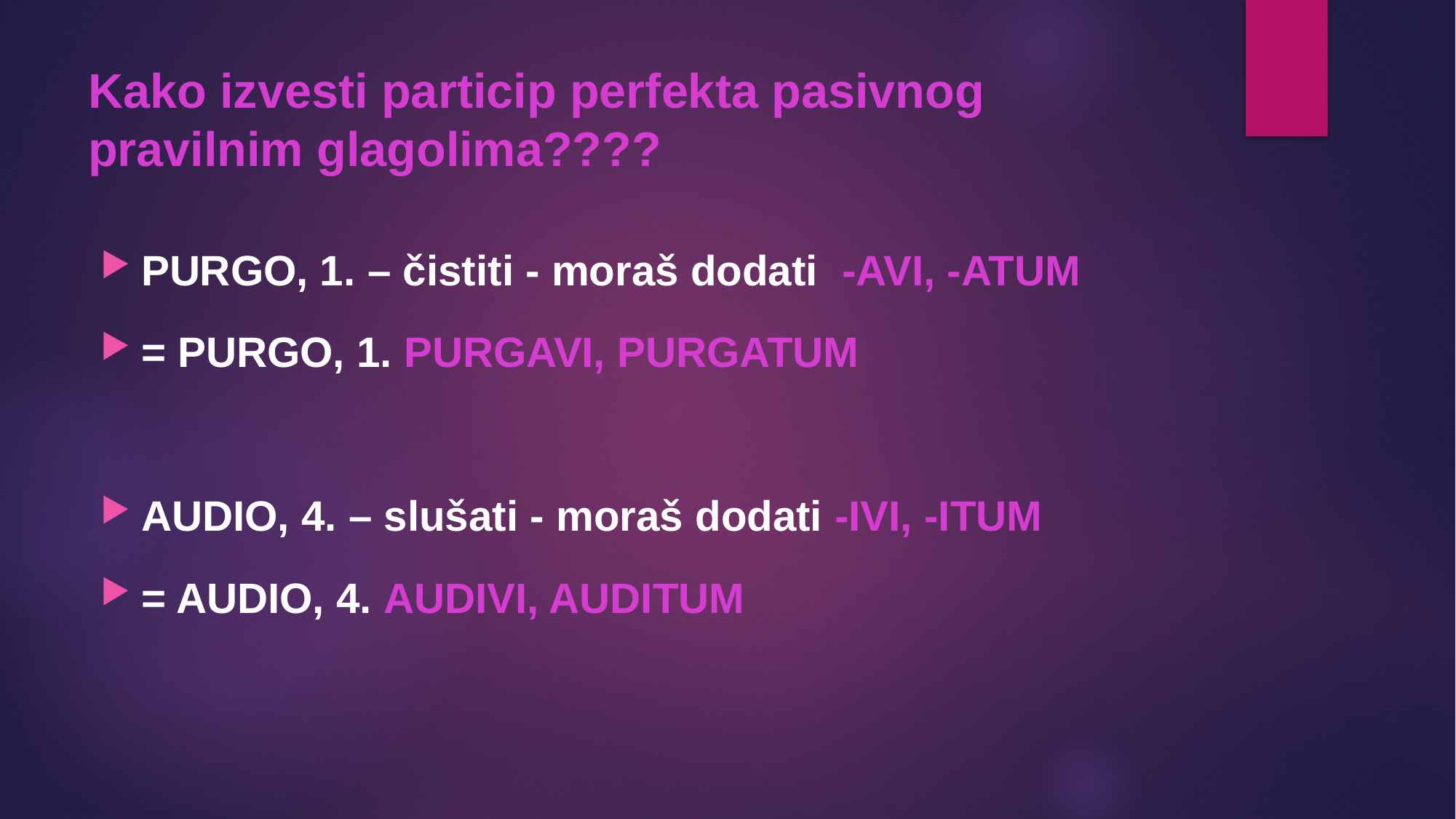

# Kako izvesti particip perfekta pasivnog pravilnim glagolima????
PURGO, 1. – čistiti - moraš dodati  -AVI, -ATUM
= PURGO, 1. PURGAVI, PURGATUM

AUDIO, 4. – slušati - moraš dodati -IVI, -ITUM
= AUDIO, 4. AUDIVI, AUDITUM